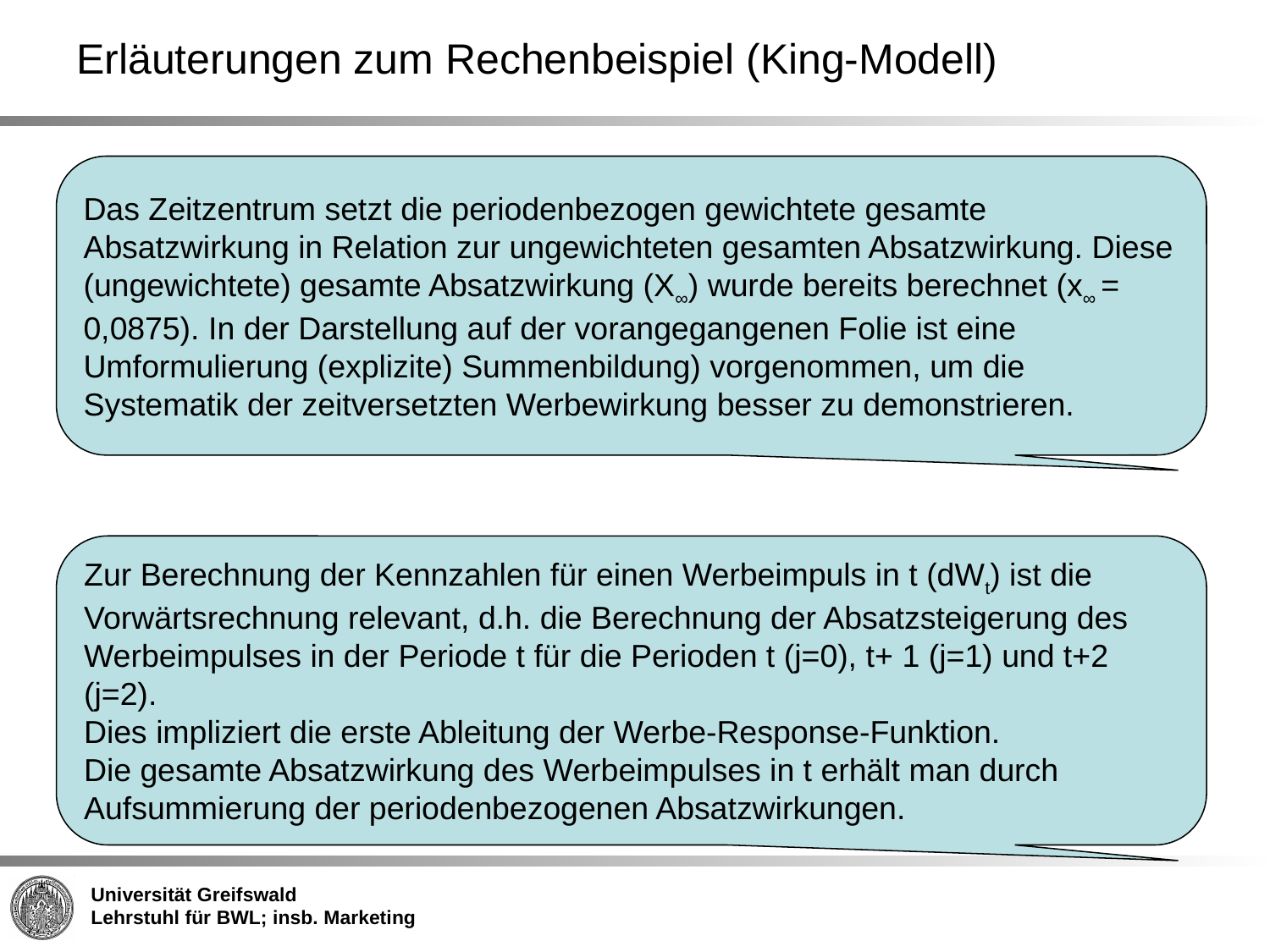

Erläuterungen zum Rechenbeispiel (King-Modell)
Das Zeitzentrum setzt die periodenbezogen gewichtete gesamte Absatzwirkung in Relation zur ungewichteten gesamten Absatzwirkung. Diese (ungewichtete) gesamte Absatzwirkung (X∞) wurde bereits berechnet (x∞ = 0,0875). In der Darstellung auf der vorangegangenen Folie ist eine Umformulierung (explizite) Summenbildung) vorgenommen, um die Systematik der zeitversetzten Werbewirkung besser zu demonstrieren.
Zur Berechnung der Kennzahlen für einen Werbeimpuls in t (dWt) ist die Vorwärtsrechnung relevant, d.h. die Berechnung der Absatzsteigerung des Werbeimpulses in der Periode t für die Perioden t (j=0), t+ 1 (j=1) und t+2 (j=2).
Dies impliziert die erste Ableitung der Werbe-Response-Funktion.
Die gesamte Absatzwirkung des Werbeimpulses in t erhält man durch Aufsummierung der periodenbezogenen Absatzwirkungen.